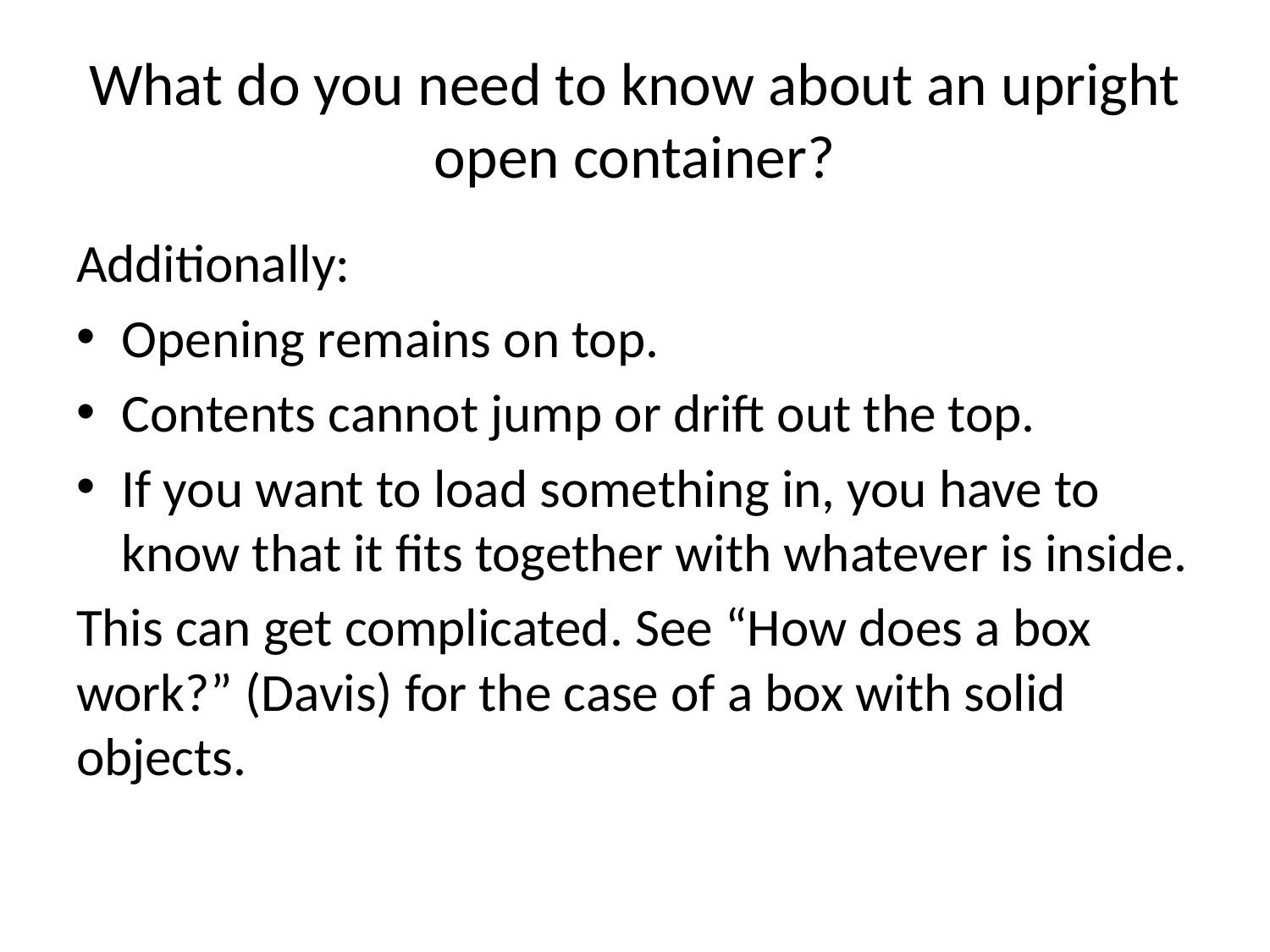

# What do you need to know about an upright open container?
Additionally:
Opening remains on top.
Contents cannot jump or drift out the top.
If you want to load something in, you have to know that it fits together with whatever is inside.
This can get complicated. See “How does a box work?” (Davis) for the case of a box with solid objects.